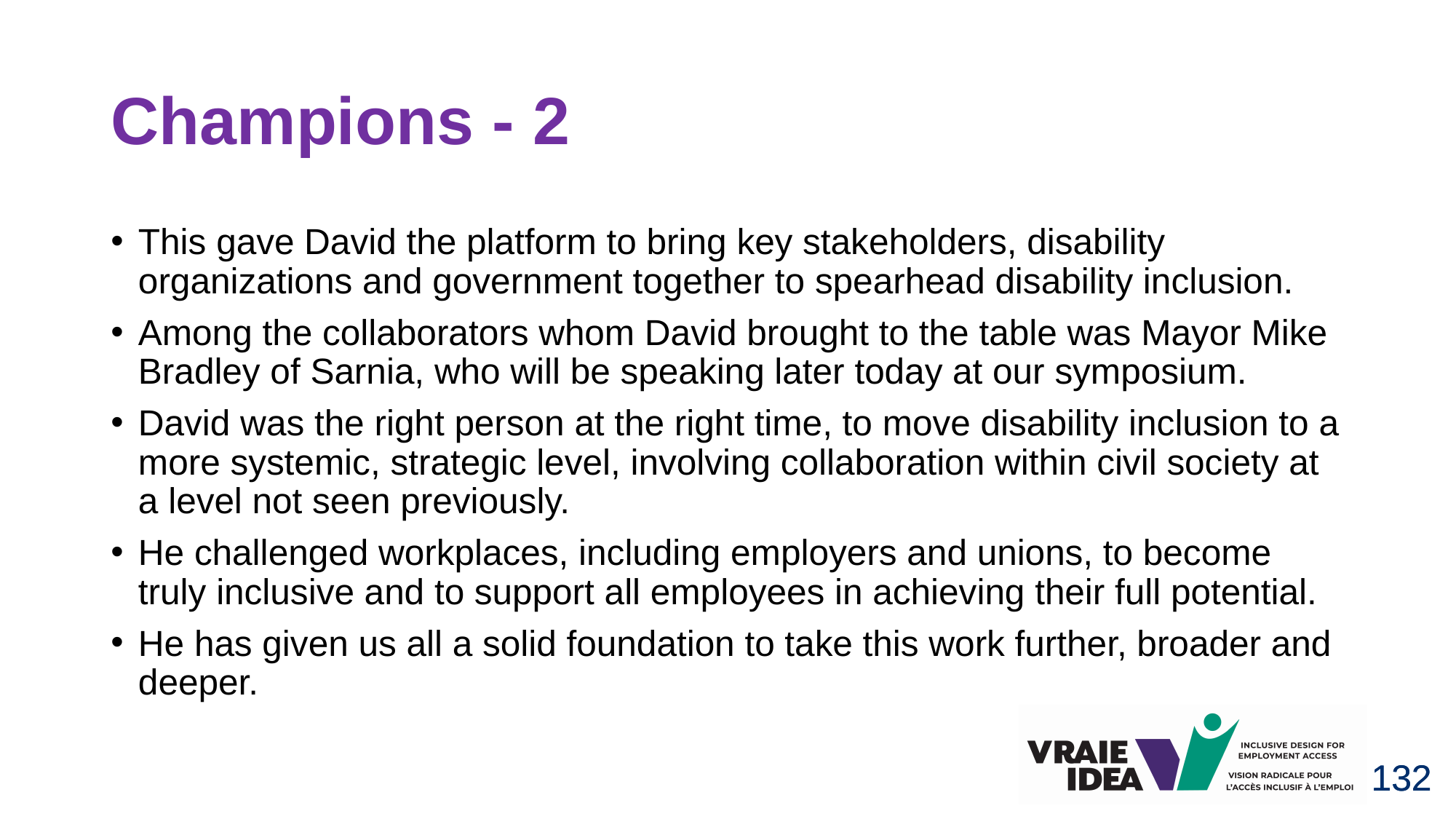

# Champions - 2
This gave David the platform to bring key stakeholders, disability organizations and government together to spearhead disability inclusion.
Among the collaborators whom David brought to the table was Mayor Mike Bradley of Sarnia, who will be speaking later today at our symposium.
David was the right person at the right time, to move disability inclusion to a more systemic, strategic level, involving collaboration within civil society at a level not seen previously.
He challenged workplaces, including employers and unions, to become truly inclusive and to support all employees in achieving their full potential.
He has given us all a solid foundation to take this work further, broader and deeper.